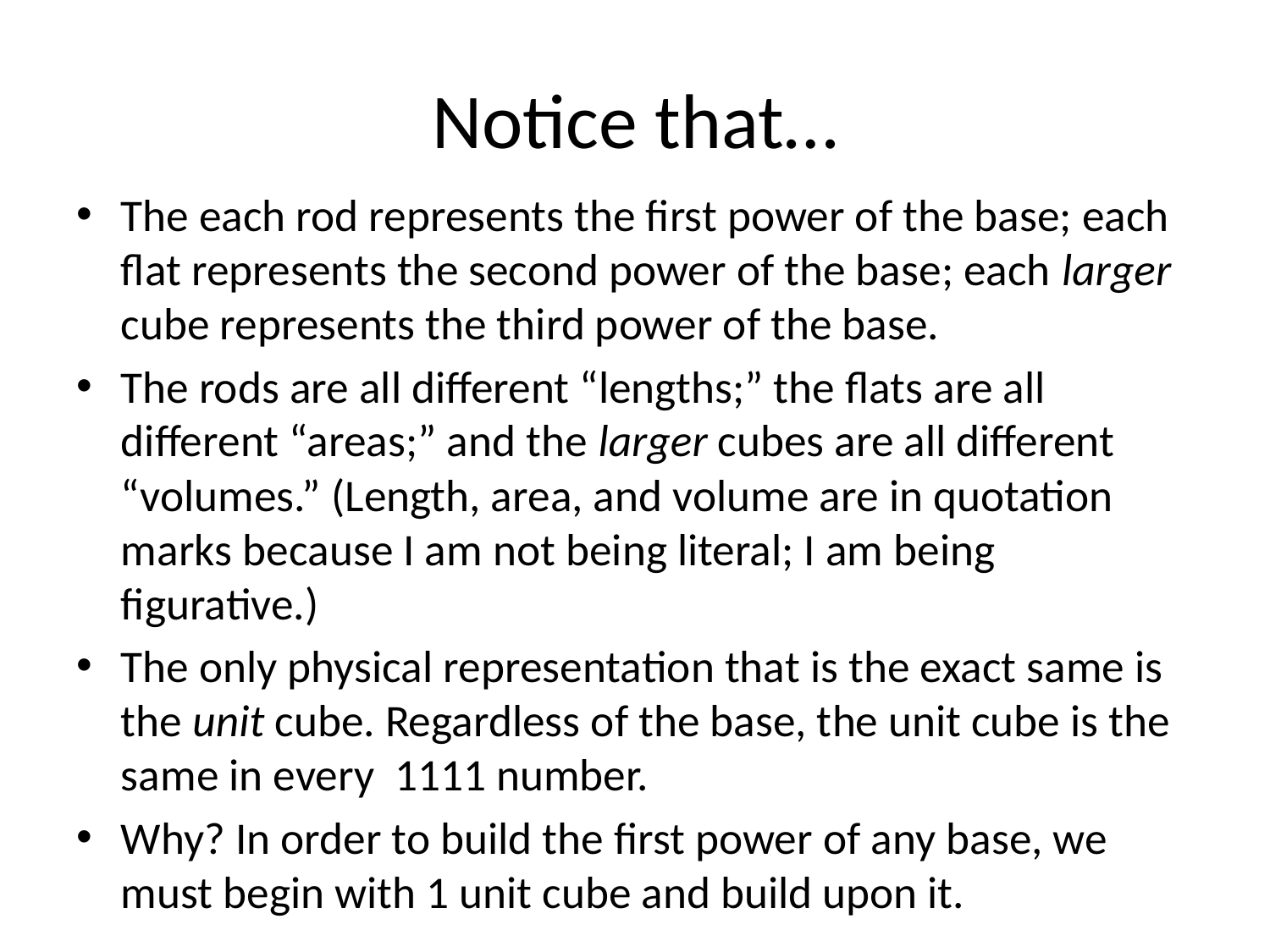

# Notice that…
The each rod represents the first power of the base; each flat represents the second power of the base; each larger cube represents the third power of the base.
The rods are all different “lengths;” the flats are all different “areas;” and the larger cubes are all different “volumes.” (Length, area, and volume are in quotation marks because I am not being literal; I am being figurative.)
The only physical representation that is the exact same is the unit cube. Regardless of the base, the unit cube is the same in every  1111 number.
Why? In order to build the first power of any base, we must begin with 1 unit cube and build upon it.